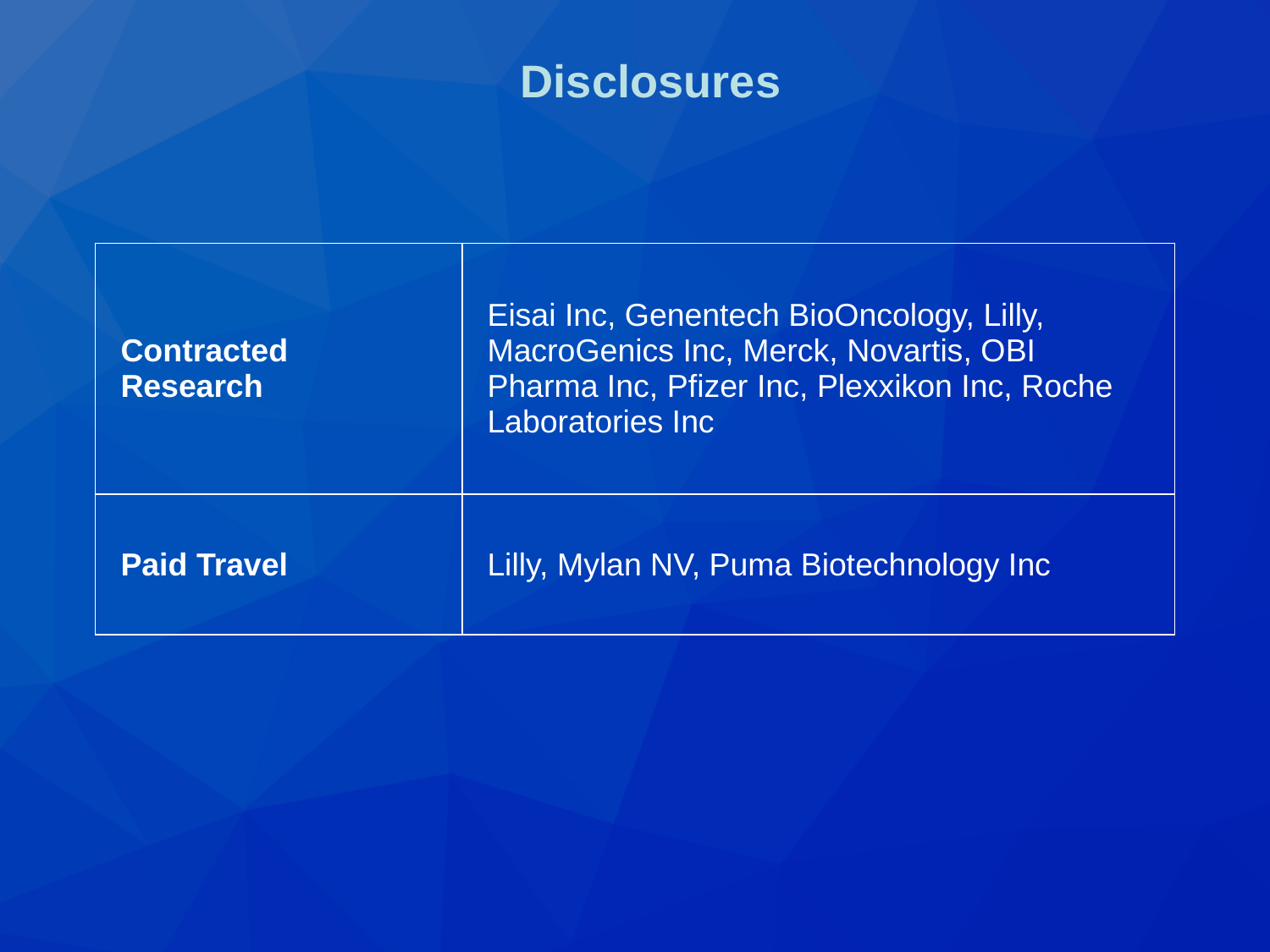

# Disclosures
| Contracted Research | Eisai Inc, Genentech BioOncology, Lilly, MacroGenics Inc, Merck, Novartis, OBI Pharma Inc, Pfizer Inc, Plexxikon Inc, Roche Laboratories Inc |
| --- | --- |
| Paid Travel | Lilly, Mylan NV, Puma Biotechnology Inc |